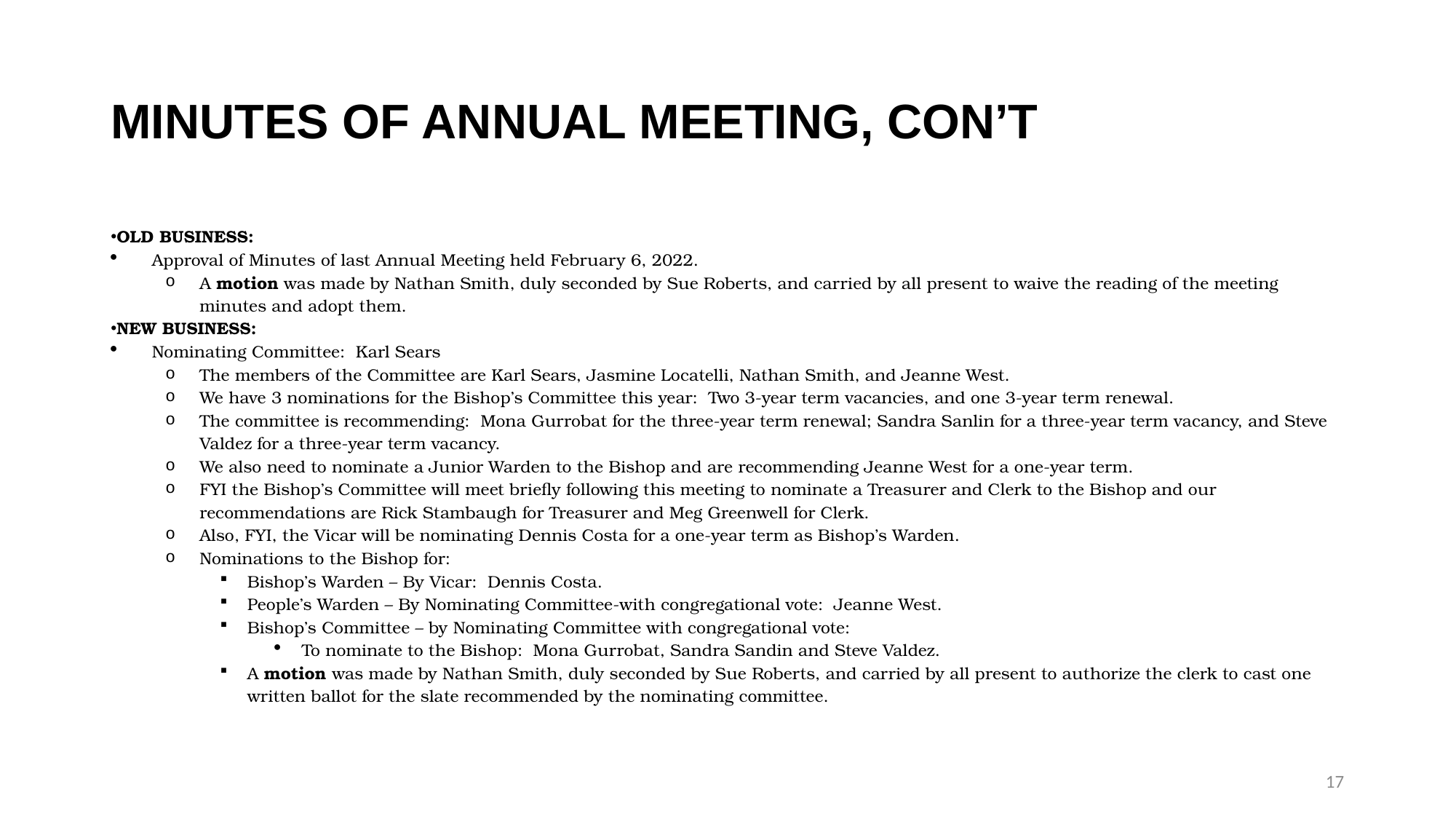

# MINUTES OF ANNUAL MEETING, CON’T
OLD BUSINESS:
Approval of Minutes of last Annual Meeting held February 6, 2022.
A motion was made by Nathan Smith, duly seconded by Sue Roberts, and carried by all present to waive the reading of the meeting minutes and adopt them.
NEW BUSINESS:
Nominating Committee:  Karl Sears
The members of the Committee are Karl Sears, Jasmine Locatelli, Nathan Smith, and Jeanne West.
We have 3 nominations for the Bishop’s Committee this year:  Two 3-year term vacancies, and one 3-year term renewal.
The committee is recommending:  Mona Gurrobat for the three-year term renewal; Sandra Sanlin for a three-year term vacancy, and Steve Valdez for a three-year term vacancy.
We also need to nominate a Junior Warden to the Bishop and are recommending Jeanne West for a one-year term.
FYI the Bishop’s Committee will meet briefly following this meeting to nominate a Treasurer and Clerk to the Bishop and our recommendations are Rick Stambaugh for Treasurer and Meg Greenwell for Clerk.
Also, FYI, the Vicar will be nominating Dennis Costa for a one-year term as Bishop’s Warden.
Nominations to the Bishop for:
Bishop’s Warden – By Vicar:  Dennis Costa.
People’s Warden – By Nominating Committee-with congregational vote:  Jeanne West.
Bishop’s Committee – by Nominating Committee with congregational vote:
To nominate to the Bishop:  Mona Gurrobat, Sandra Sandin and Steve Valdez.
A motion was made by Nathan Smith, duly seconded by Sue Roberts, and carried by all present to authorize the clerk to cast one written ballot for the slate recommended by the nominating committee.

17